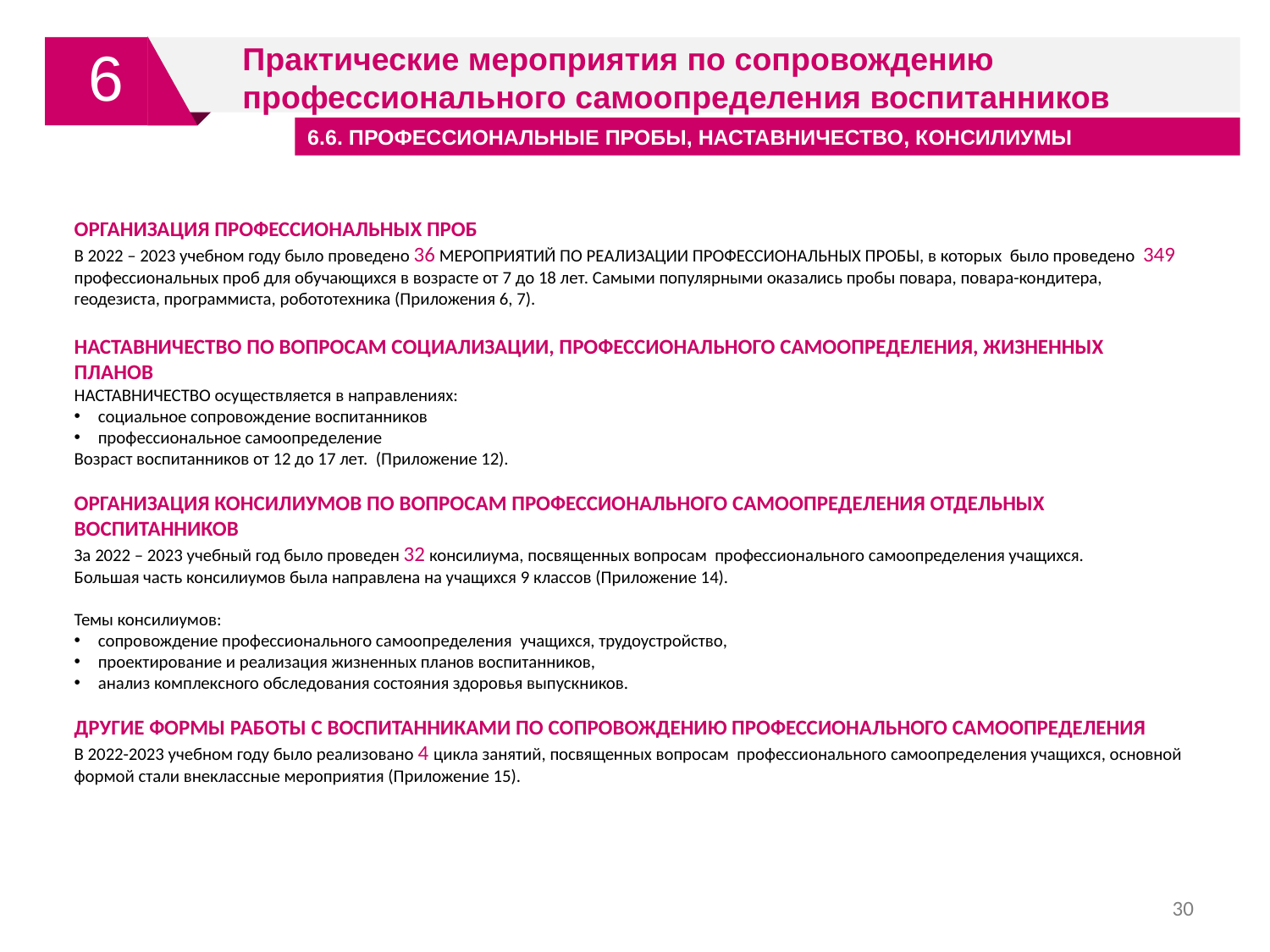

6
Практические мероприятия по сопровождению профессионального самоопределения воспитанников

6.6. ПРОФЕССИОНАЛЬНЫЕ ПРОБЫ, НАСТАВНИЧЕСТВО, КОНСИЛИУМЫ
ОРГАНИЗАЦИЯ ПРОФЕССИОНАЛЬНЫХ ПРОБ
В 2022 – 2023 учебном году было проведено 36 МЕРОПРИЯТИЙ ПО РЕАЛИЗАЦИИ ПРОФЕССИОНАЛЬНЫХ ПРОБЫ, в которых  было проведено  349 профессиональных проб для обучающихся в возрасте от 7 до 18 лет. Самыми популярными оказались пробы повара, повара-кондитера, геодезиста, программиста, робототехника (Приложения 6, 7).

НАСТАВНИЧЕСТВО ПО ВОПРОСАМ СОЦИАЛИЗАЦИИ, ПРОФЕССИОНАЛЬНОГО САМООПРЕДЕЛЕНИЯ, ЖИЗНЕННЫХ ПЛАНОВ
НАСТАВНИЧЕСТВО осуществляется в направлениях:
социальное сопровождение воспитанников
профессиональное самоопределение
Возраст воспитанников от 12 до 17 лет.  (Приложение 12).

ОРГАНИЗАЦИЯ КОНСИЛИУМОВ ПО ВОПРОСАМ ПРОФЕССИОНАЛЬНОГО САМООПРЕДЕЛЕНИЯ ОТДЕЛЬНЫХ ВОСПИТАННИКОВ
За 2022 – 2023 учебный год было проведен 32 консилиума, посвященных вопросам  профессионального самоопределения учащихся.
Большая часть консилиумов была направлена на учащихся 9 классов (Приложение 14).

Темы консилиумов:
сопровождение профессионального самоопределения  учащихся, трудоустройство,
проектирование и реализация жизненных планов воспитанников,
анализ комплексного обследования состояния здоровья выпускников.

ДРУГИЕ ФОРМЫ РАБОТЫ С ВОСПИТАННИКАМИ ПО СОПРОВОЖДЕНИЮ ПРОФЕССИОНАЛЬНОГО САМООПРЕДЕЛЕНИЯ
В 2022-2023 учебном году было реализовано 4 цикла занятий, посвященных вопросам  профессионального самоопределения учащихся, основной формой стали внеклассные мероприятия (Приложение 15).
30